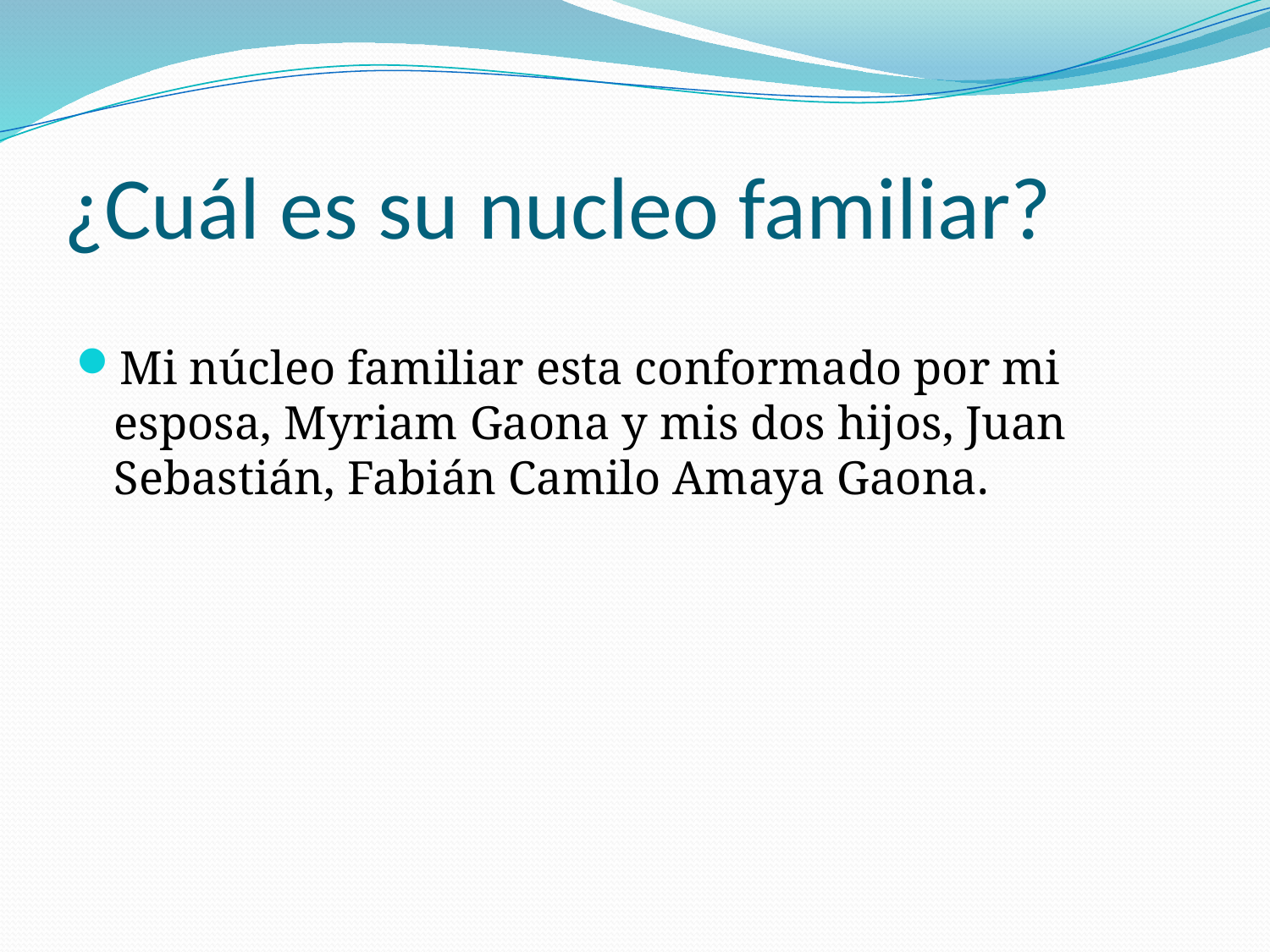

# ¿Cuál es su nucleo familiar?

Mi núcleo familiar esta conformado por mi esposa, Myriam Gaona y mis dos hijos, Juan Sebastián, Fabián Camilo Amaya Gaona.